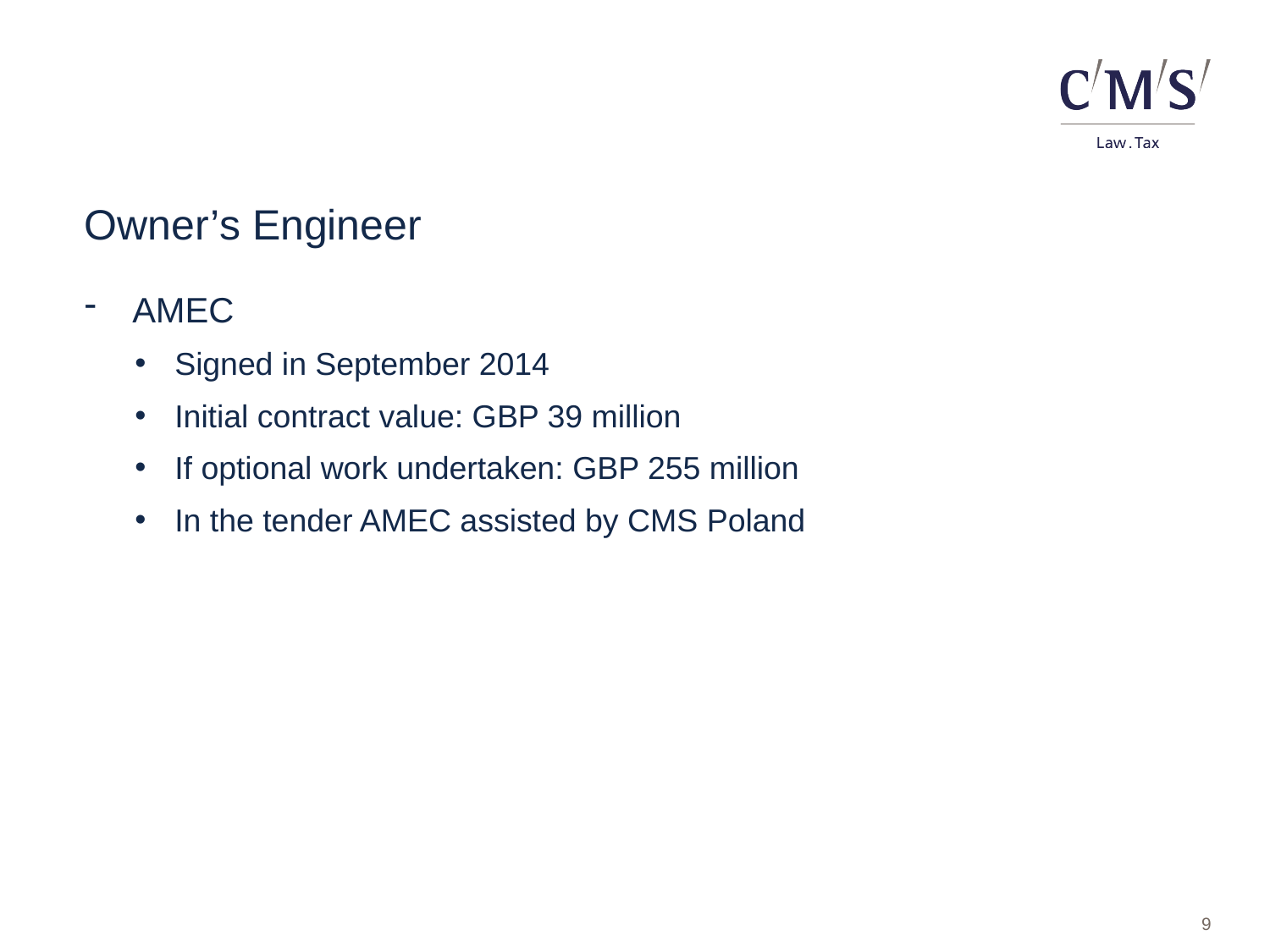

Owner’s Engineer
AMEC
Signed in September 2014
Initial contract value: GBP 39 million
If optional work undertaken: GBP 255 million
In the tender AMEC assisted by CMS Poland

9